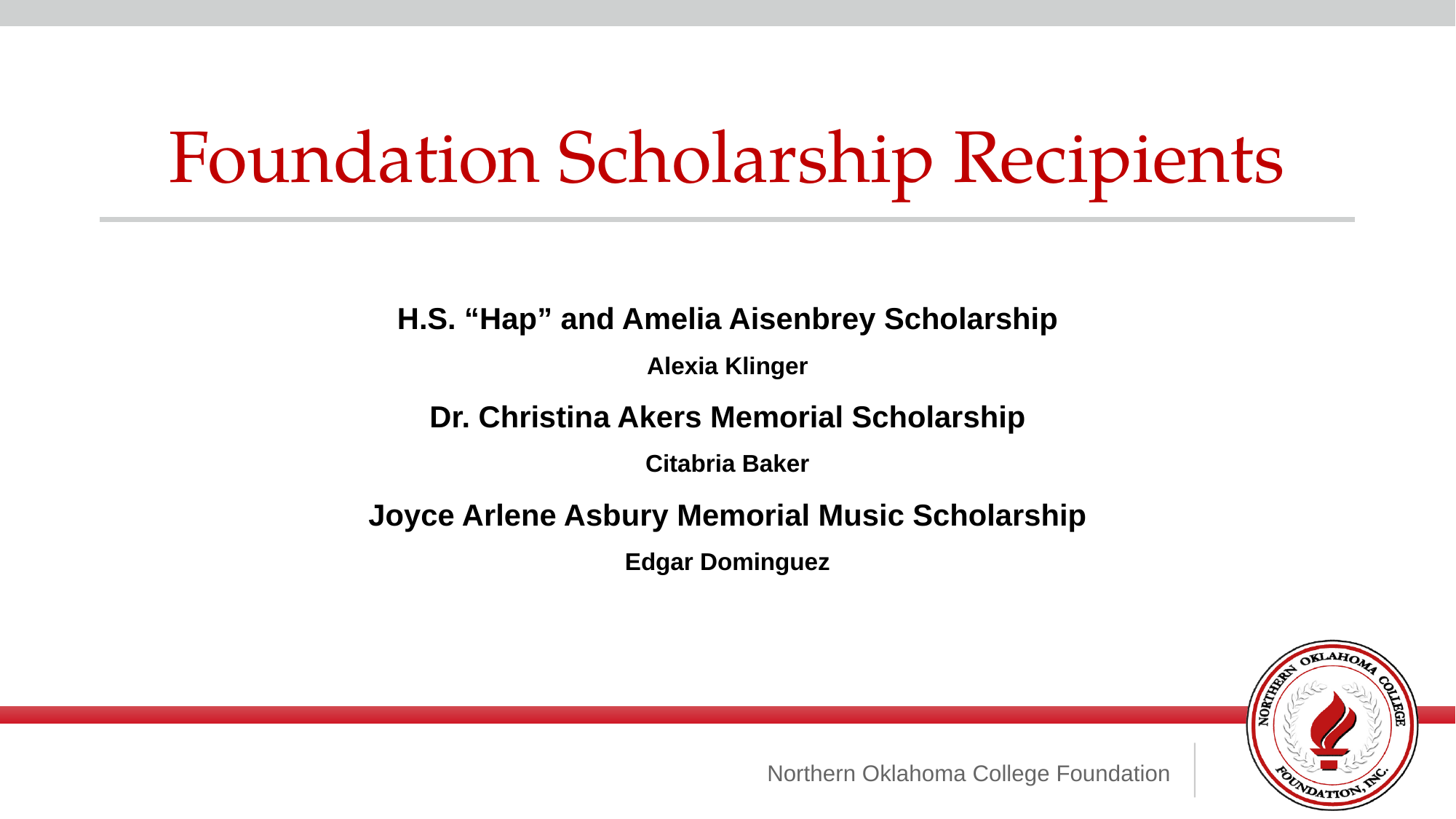

Foundation Scholarship Recipients
H.S. “Hap” and Amelia Aisenbrey Scholarship
Alexia Klinger
Dr. Christina Akers Memorial Scholarship
Citabria Baker
Joyce Arlene Asbury Memorial Music Scholarship
Edgar Dominguez